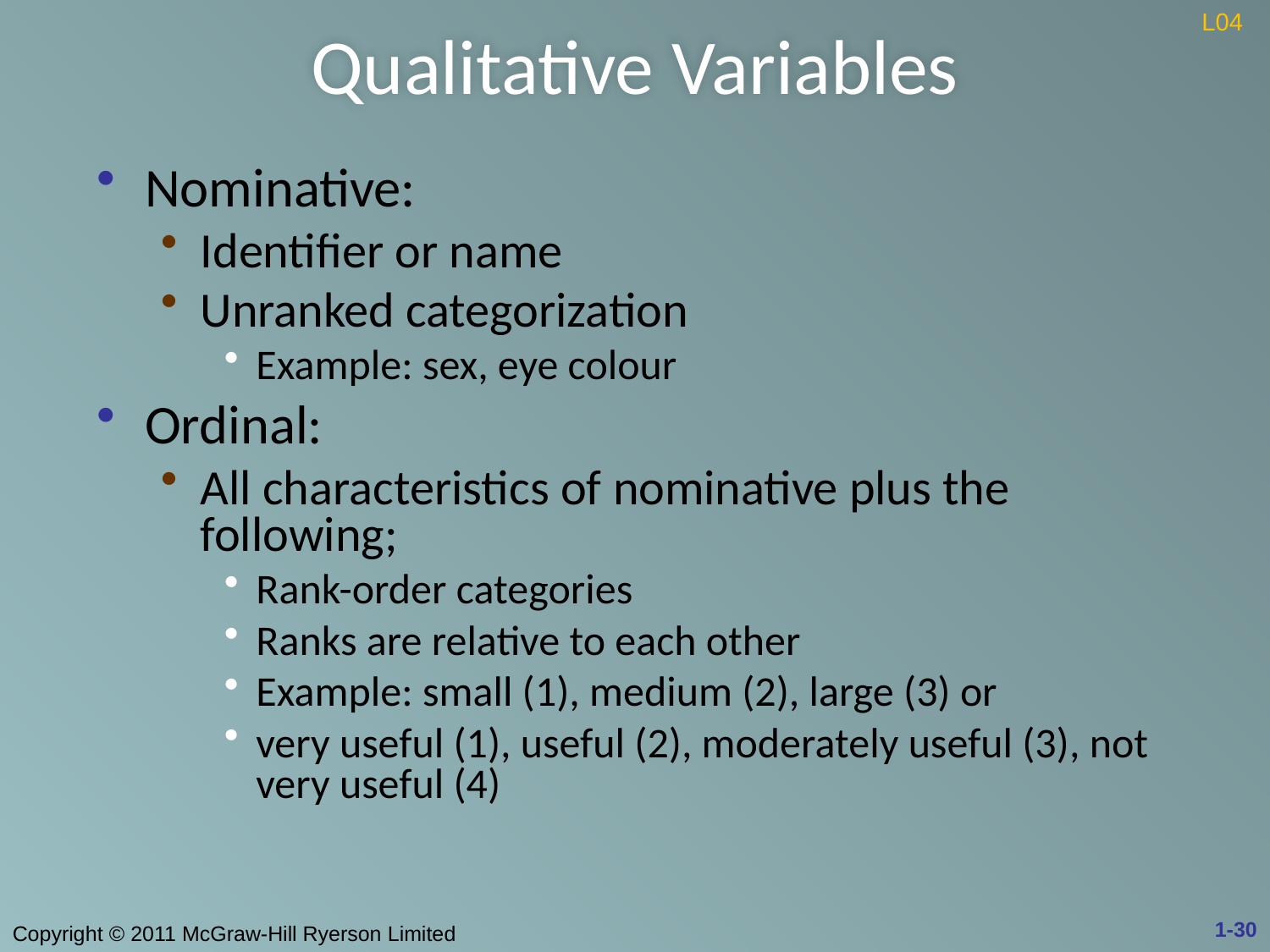

# Qualitative Variables
L04
Nominative:
Identifier or name
Unranked categorization
Example: sex, eye colour
Ordinal:
All characteristics of nominative plus the following;
Rank-order categories
Ranks are relative to each other
Example: small (1), medium (2), large (3) or
very useful (1), useful (2), moderately useful (3), not very useful (4)
1-30